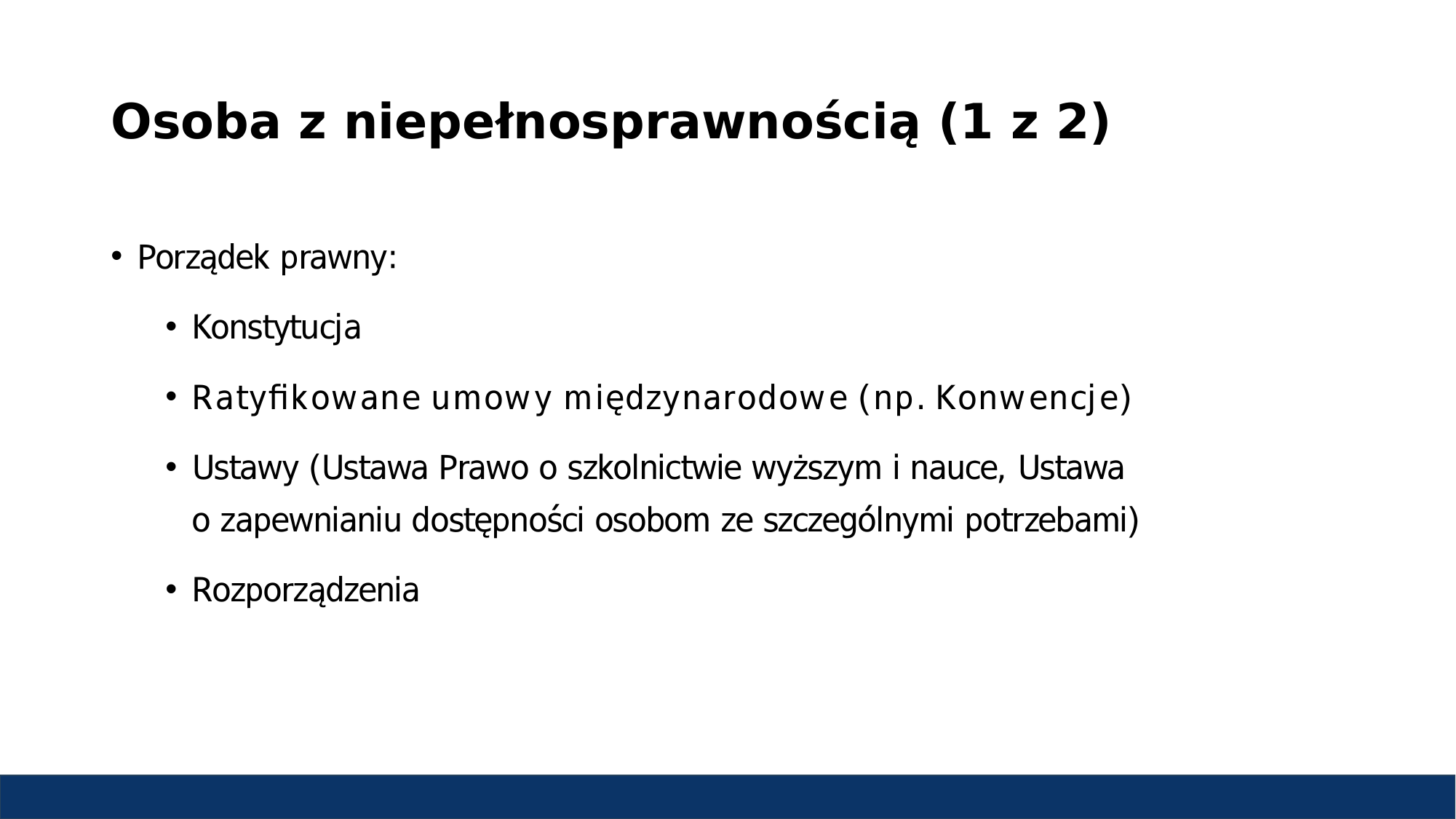

# Osoba z niepełnosprawnością (1 z 2)
Porządek prawny:
Konstytucja
Ratyfikowane umowy międzynarodowe (np. Konwencje)
Ustawy (Ustawa Prawo o szkolnictwie wyższym i nauce, Ustawa o zapewnianiu dostępności osobom ze szczególnymi potrzebami)
Rozporządzenia